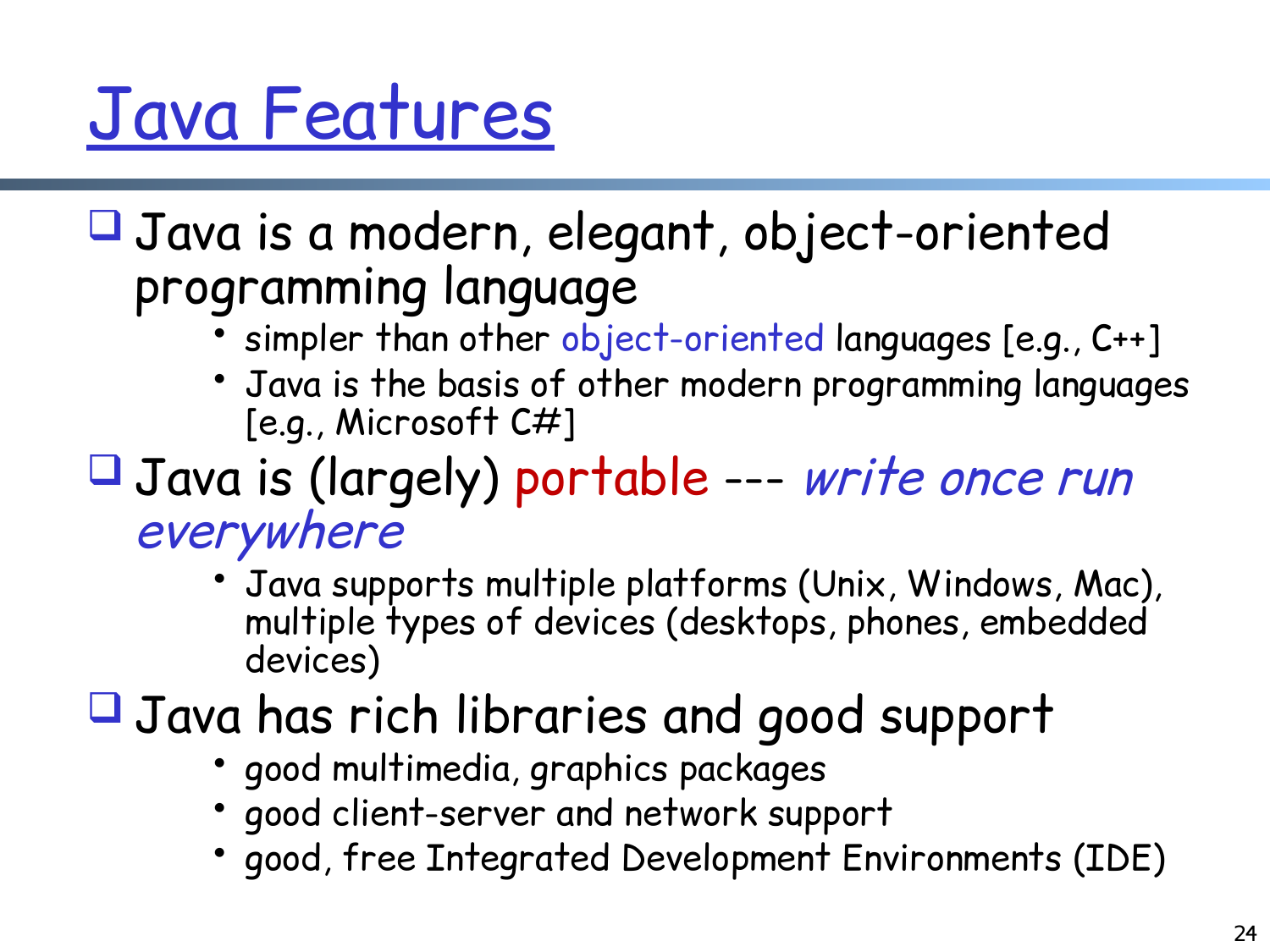

# Java Features
Java is a modern, elegant, object-oriented programming language
simpler than other object-oriented languages [e.g., C++]
Java is the basis of other modern programming languages [e.g., Microsoft C#]
Java is (largely) portable --- write once run everywhere
Java supports multiple platforms (Unix, Windows, Mac), multiple types of devices (desktops, phones, embedded devices)
Java has rich libraries and good support
good multimedia, graphics packages
good client-server and network support
good, free Integrated Development Environments (IDE)
24